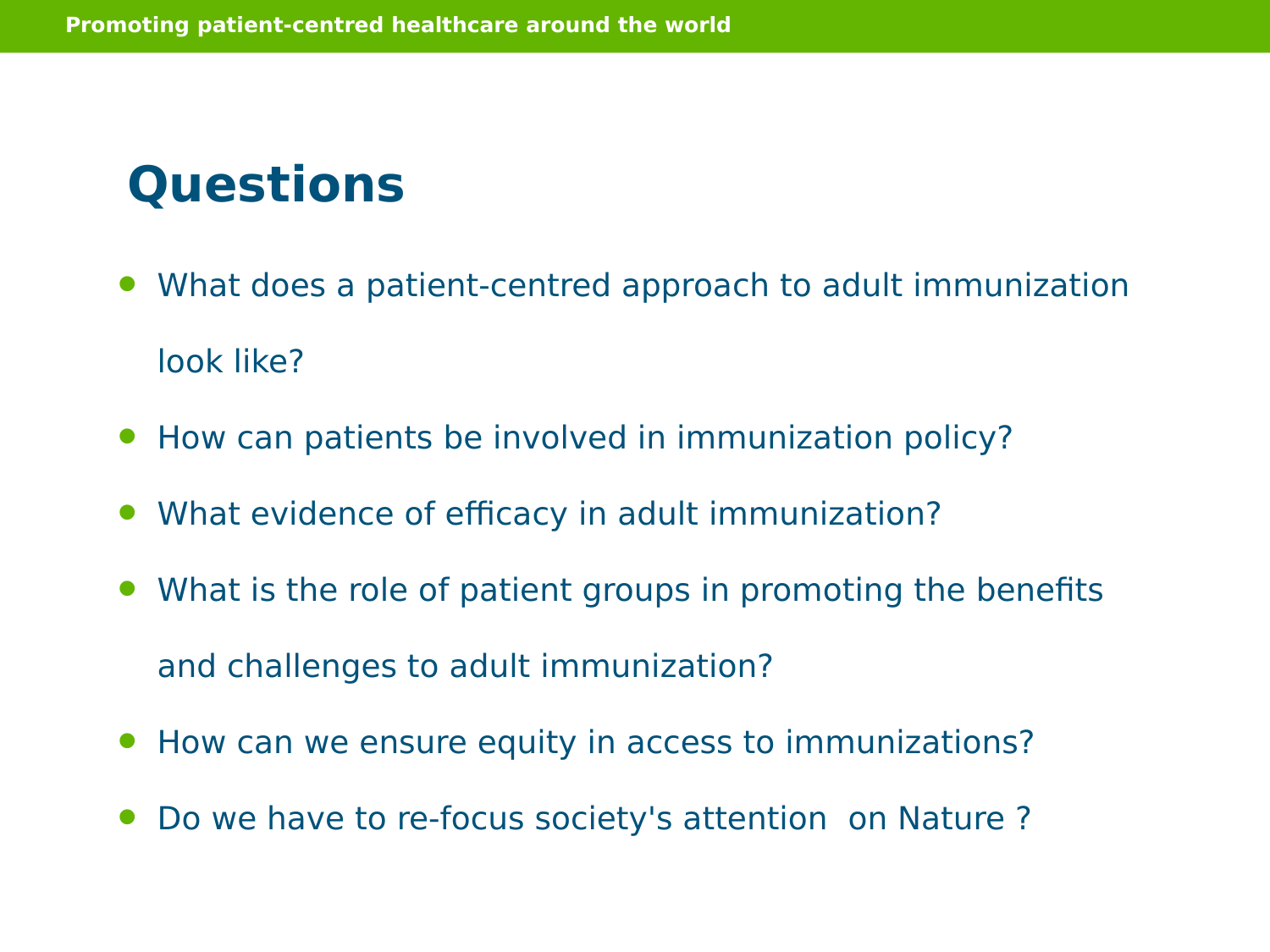

Promoting patient-centred healthcare around the world

Questions

What does a patient-centred approach to adult immunization look like?
How can patients be involved in immunization policy?
What evidence of efficacy in adult immunization?
What is the role of patient groups in promoting the benefits and challenges to adult immunization?
How can we ensure equity in access to immunizations?
Do we have to re-focus society's attention  on Nature ?